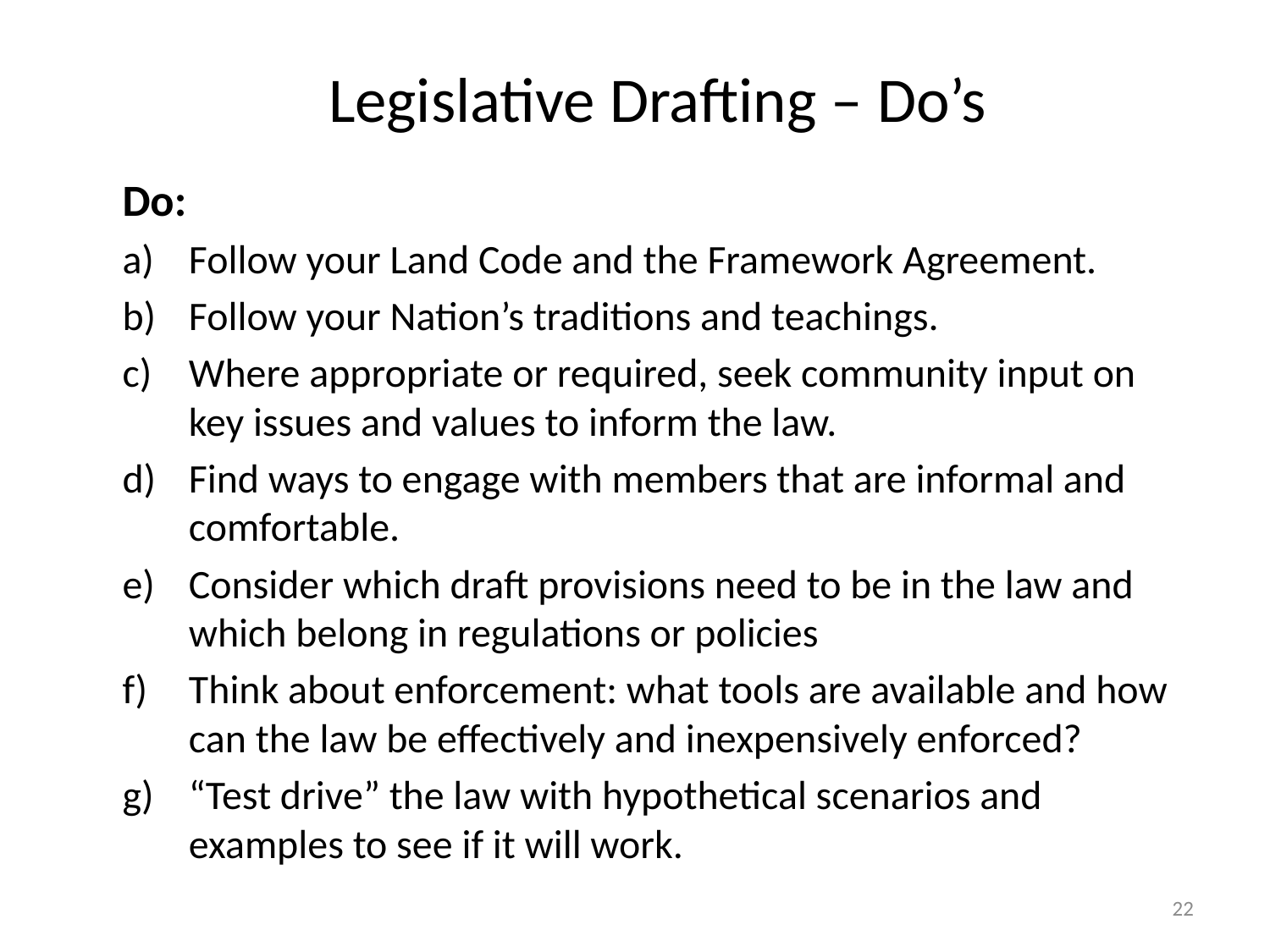

# Legislative Drafting – Do’s
Do:
Follow your Land Code and the Framework Agreement.
Follow your Nation’s traditions and teachings.
Where appropriate or required, seek community input on key issues and values to inform the law.
Find ways to engage with members that are informal and comfortable.
Consider which draft provisions need to be in the law and which belong in regulations or policies
Think about enforcement: what tools are available and how can the law be effectively and inexpensively enforced?
“Test drive” the law with hypothetical scenarios and examples to see if it will work.

22